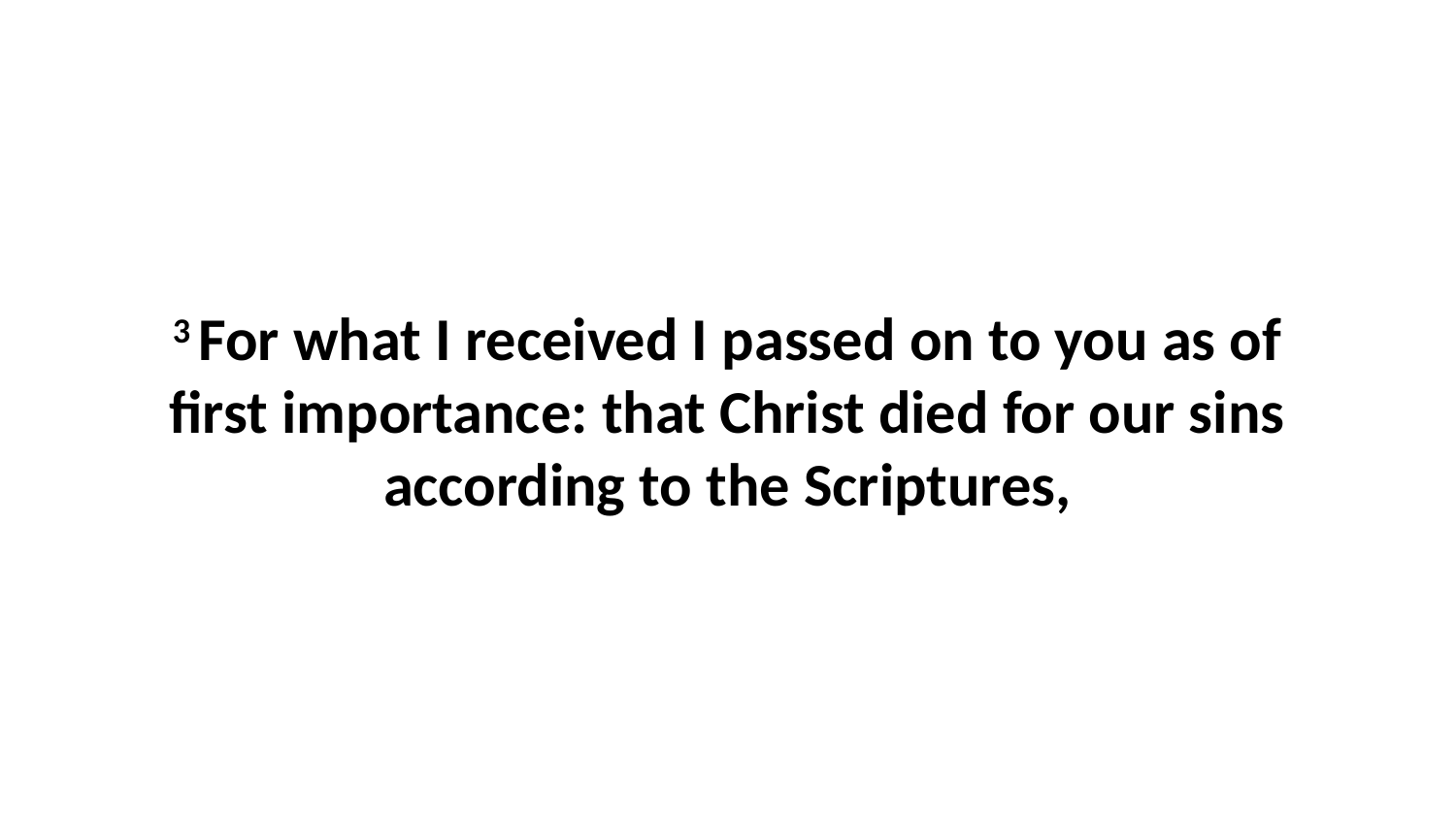

3 For what I received I passed on to you as of first importance: that Christ died for our sins according to the Scriptures,